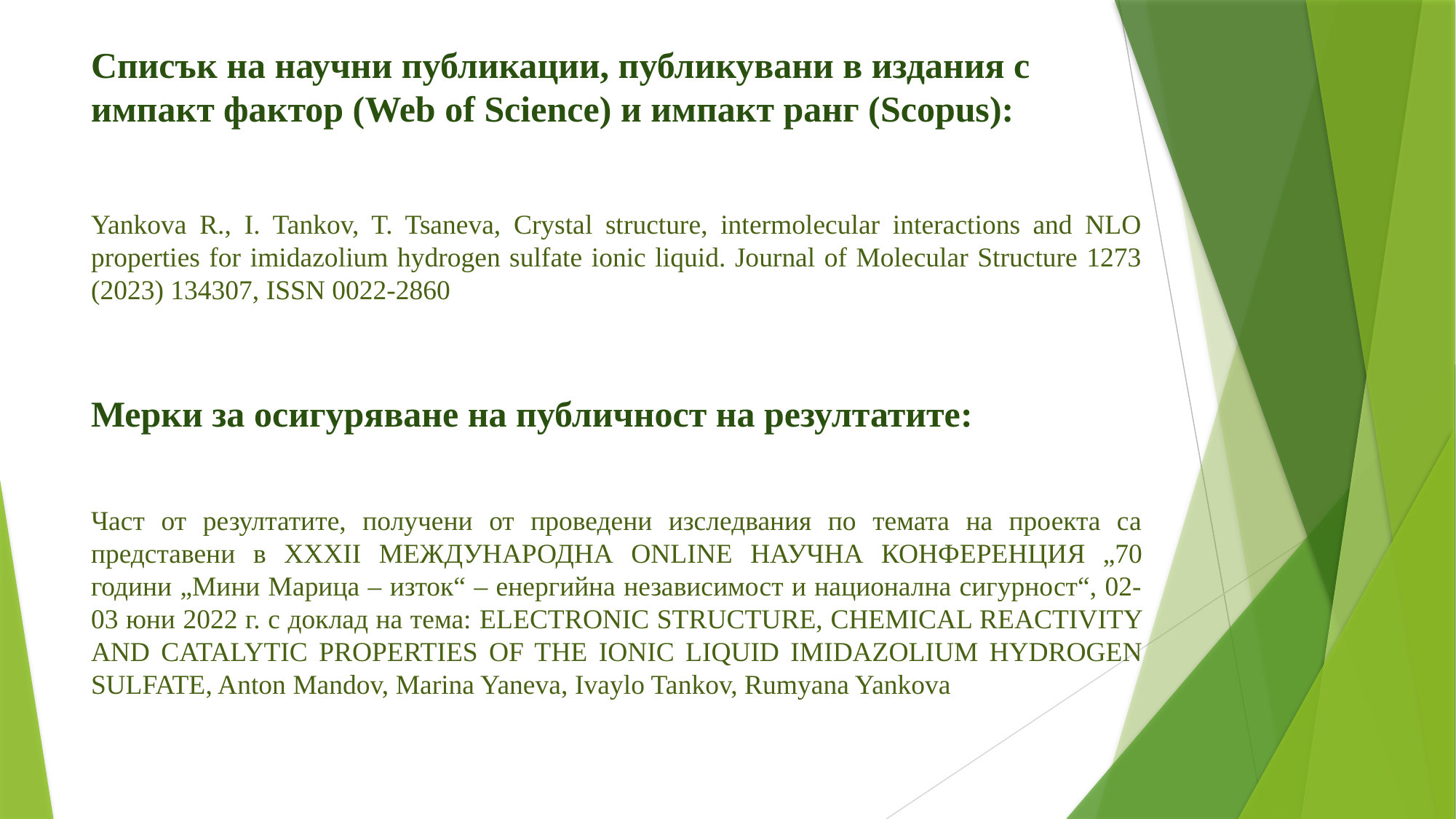

Списък на научни публикации, публикувани в издания с импакт фактор (Web of Science) и импакт ранг (Scopus):
Yankova R., I. Tankov, T. Tsaneva, Crystal structure, intermolecular interactions and NLO properties for imidazolium hydrogen sulfate ionic liquid. Journal of Molecular Structure 1273 (2023) 134307, ISSN 0022-2860
Мерки за осигуряване на публичност на резултатите:
Част от резултатите, получени от проведени изследвания по темата на проекта са представени в XXXII МЕЖДУНАРОДНА ONLINE НАУЧНА КОНФЕРЕНЦИЯ „70 години „Мини Марица – изток“ – енергийна независимост и национална сигурност“, 02-03 юни 2022 г. с доклад на тема: ELECTRONIC STRUCTURE, CHEMICAL REACTIVITY AND CATALYTIC PROPERTIES OF THE IONIC LIQUID IMIDAZOLIUM HYDROGEN SULFATE, Anton Mandov, Marina Yaneva, Ivaylo Tankov, Rumyana Yankova